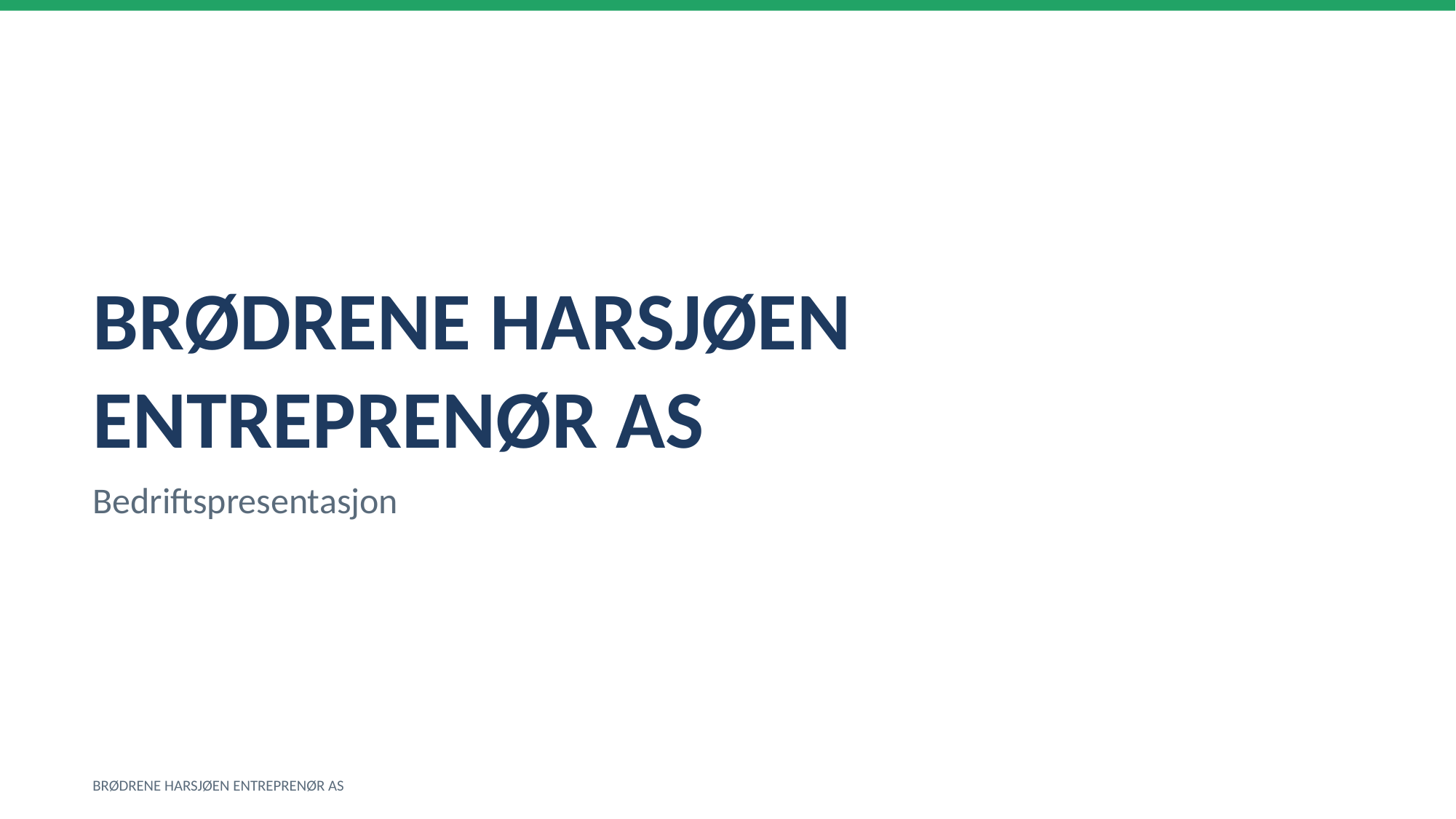

BRØDRENE HARSJØEN ENTREPRENØR AS
Bedriftspresentasjon
BRØDRENE HARSJØEN ENTREPRENØR AS